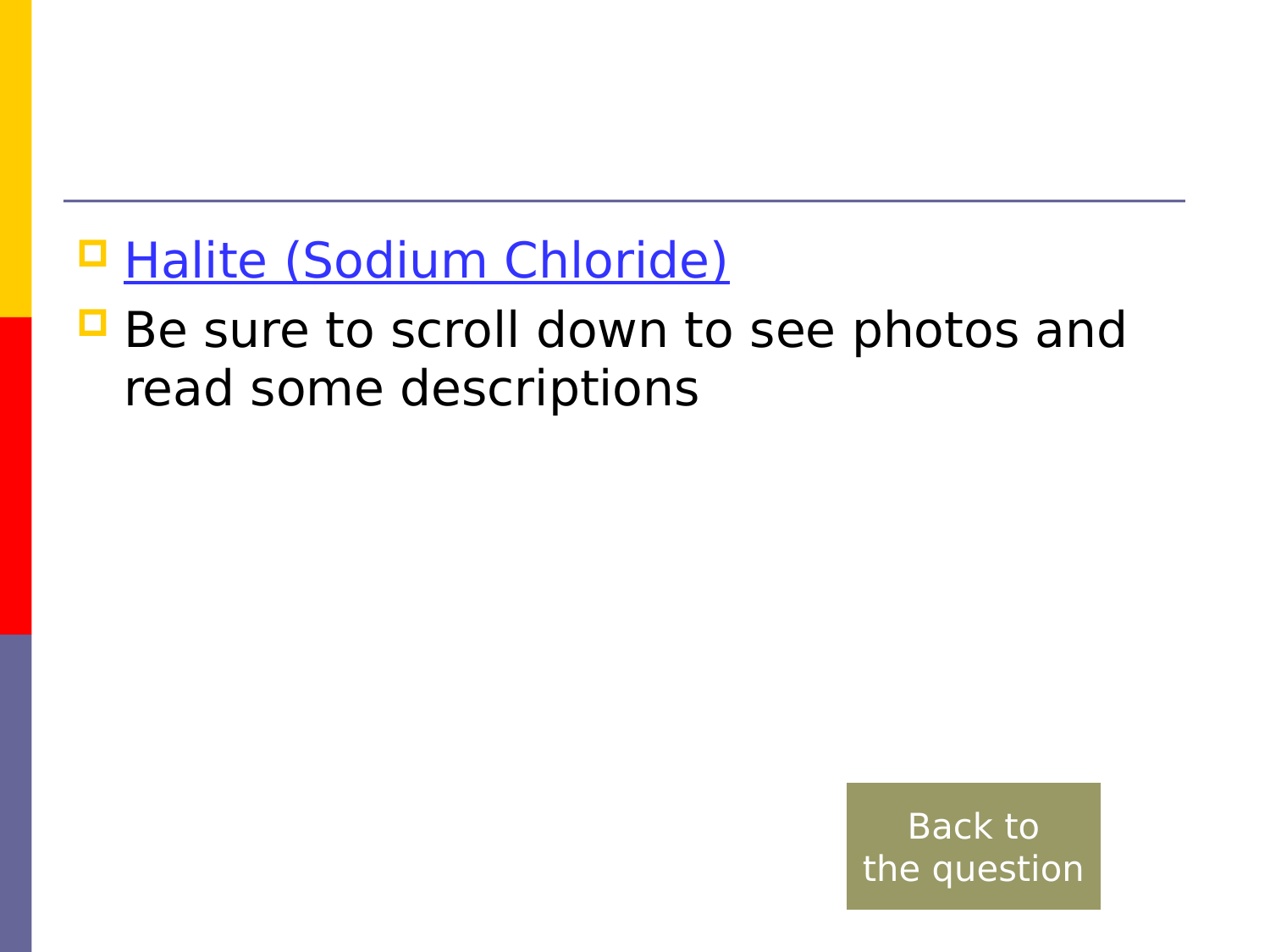

#
Halite (Sodium Chloride)
Be sure to scroll down to see photos and read some descriptions
Back to
the question